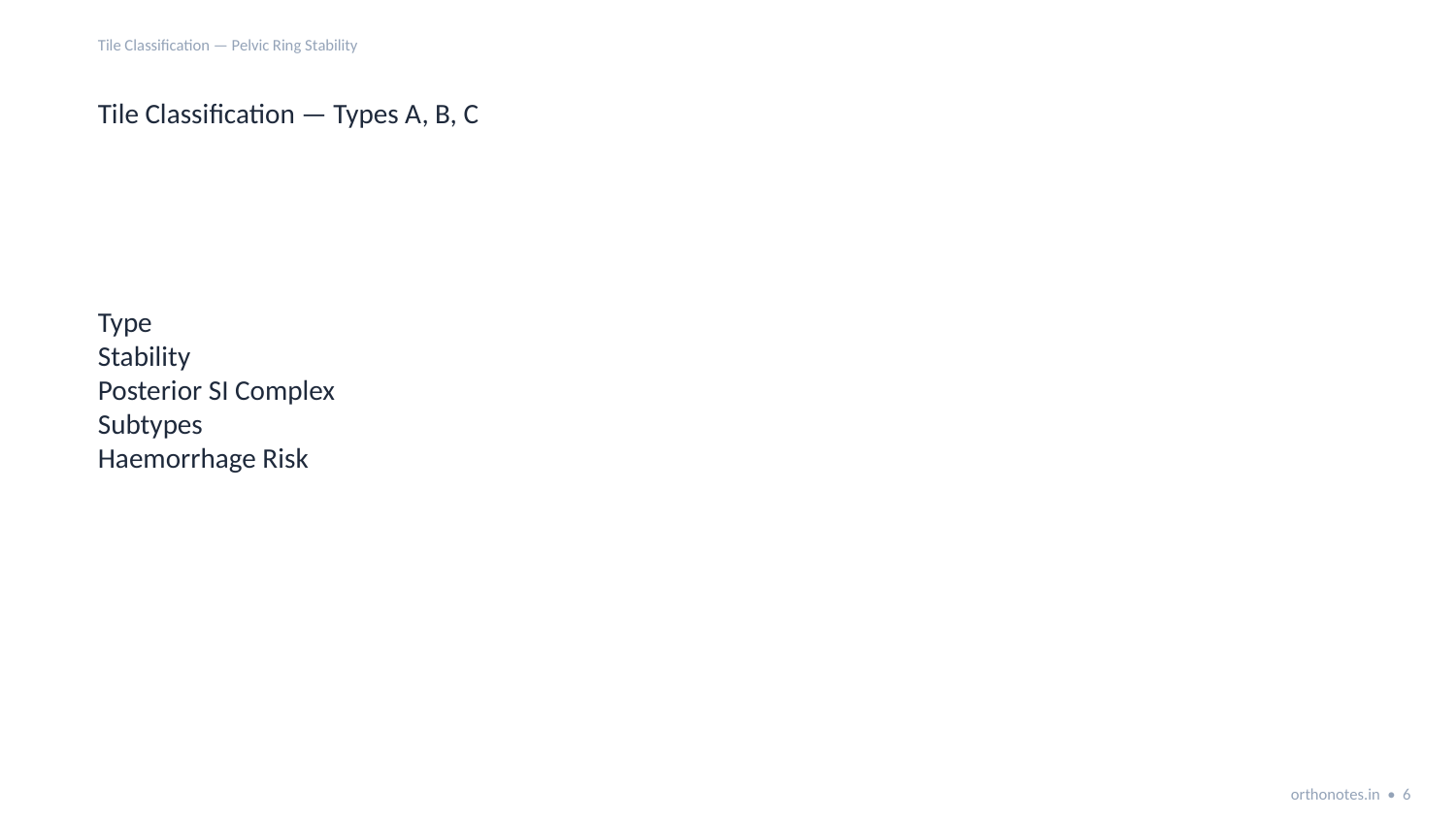

Tile Classification — Pelvic Ring Stability
Tile Classification — Types A, B, C
Type
Stability
Posterior SI Complex
Subtypes
Haemorrhage Risk
orthonotes.in  •  6